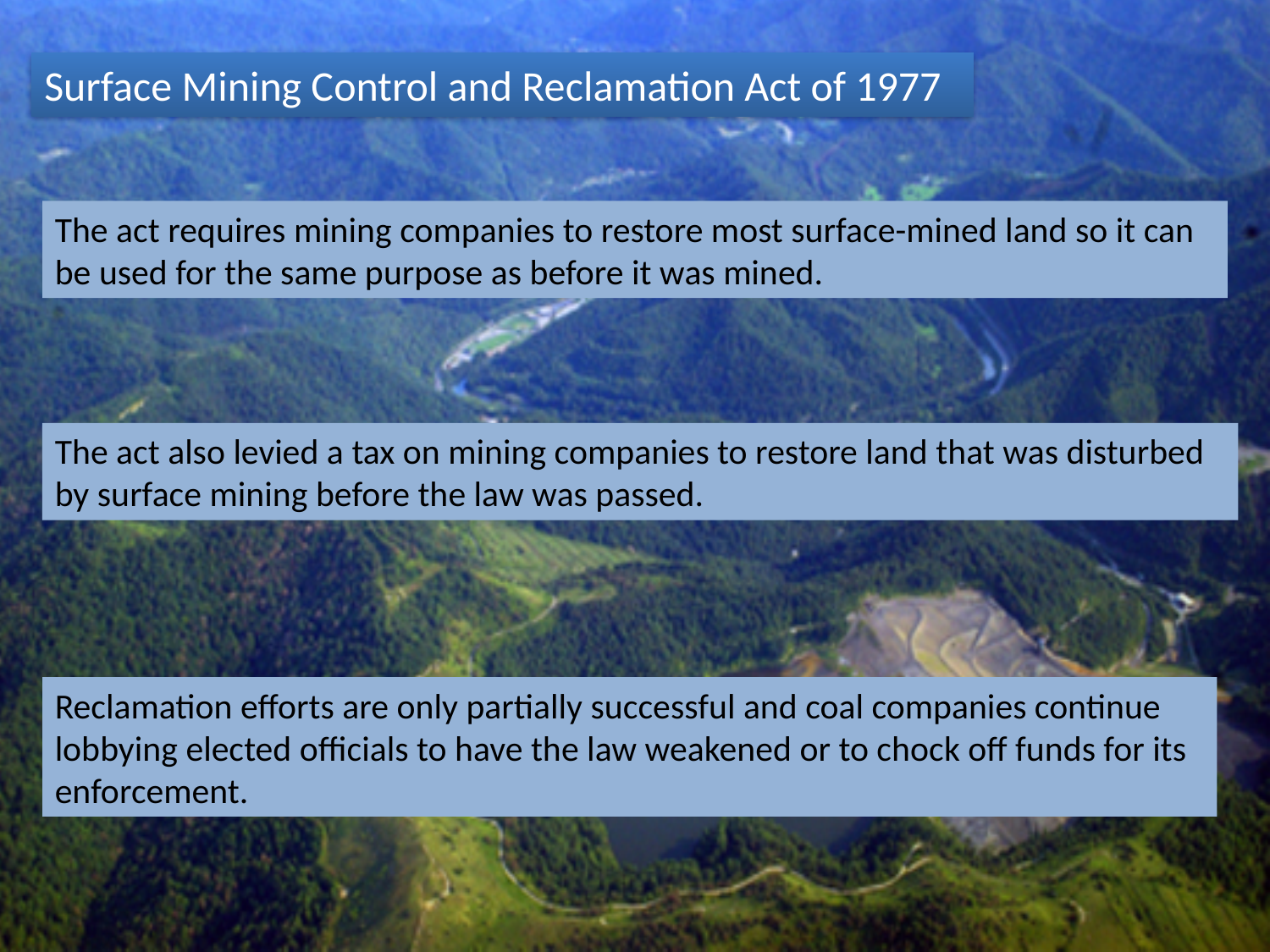

Surface Mining Control and Reclamation Act of 1977
The act requires mining companies to restore most surface-mined land so it can be used for the same purpose as before it was mined.
The act also levied a tax on mining companies to restore land that was disturbed by surface mining before the law was passed.
Reclamation efforts are only partially successful and coal companies continue lobbying elected officials to have the law weakened or to chock off funds for its enforcement.